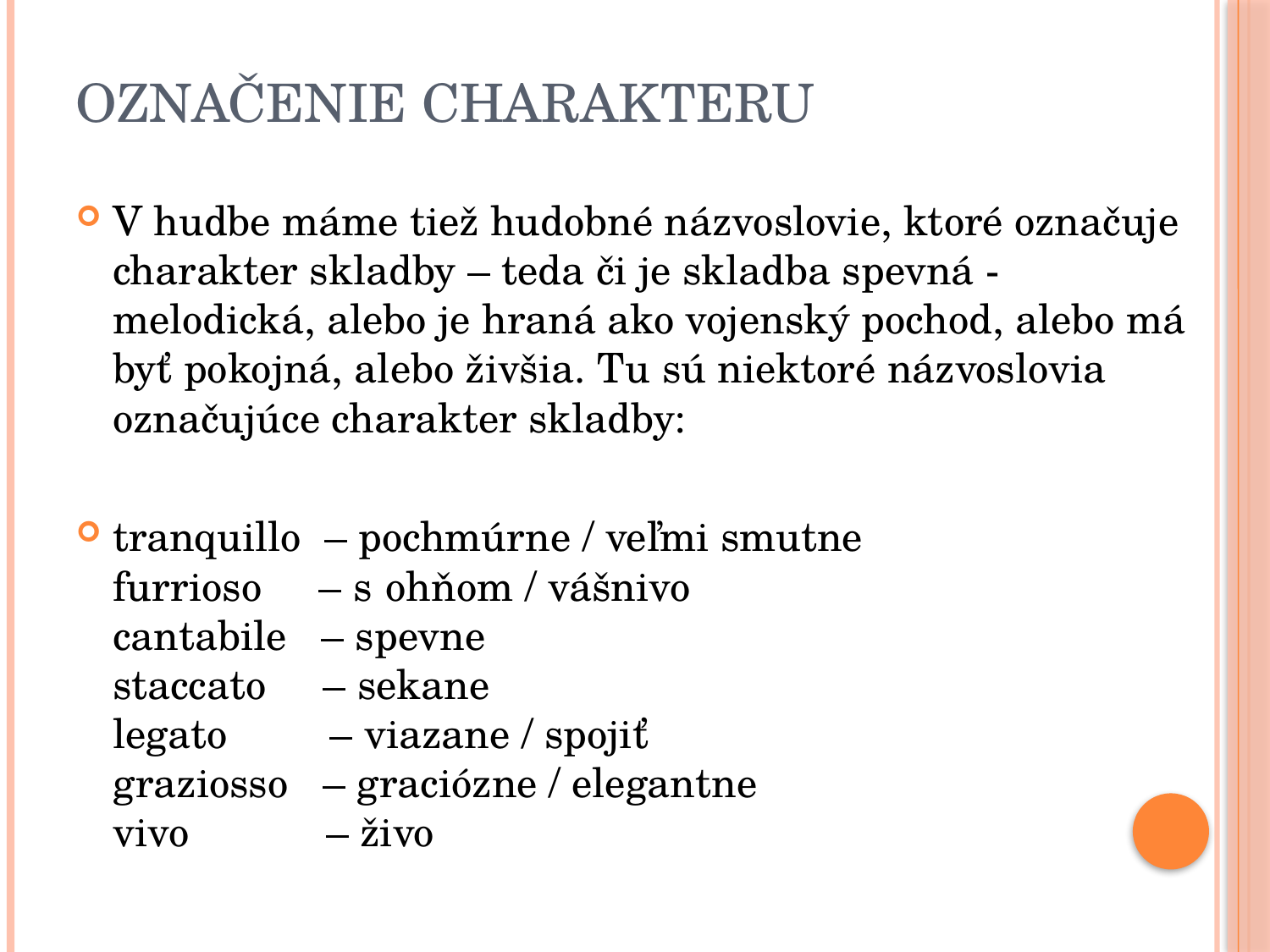

# Označenie charakteru
V hudbe máme tiež hudobné názvoslovie, ktoré označuje charakter skladby – teda či je skladba spevná - melodická, alebo je hraná ako vojenský pochod, alebo má byť pokojná, alebo živšia. Tu sú niektoré názvoslovia označujúce charakter skladby:

tranquillo  – pochmúrne / veľmi smutne
furrioso     – s ohňom / vášnivo
cantabile   – spevne
staccato     – sekane
legato         – viazane / spojiť
graziosso   – graciózne / elegantne
vivo            – živo